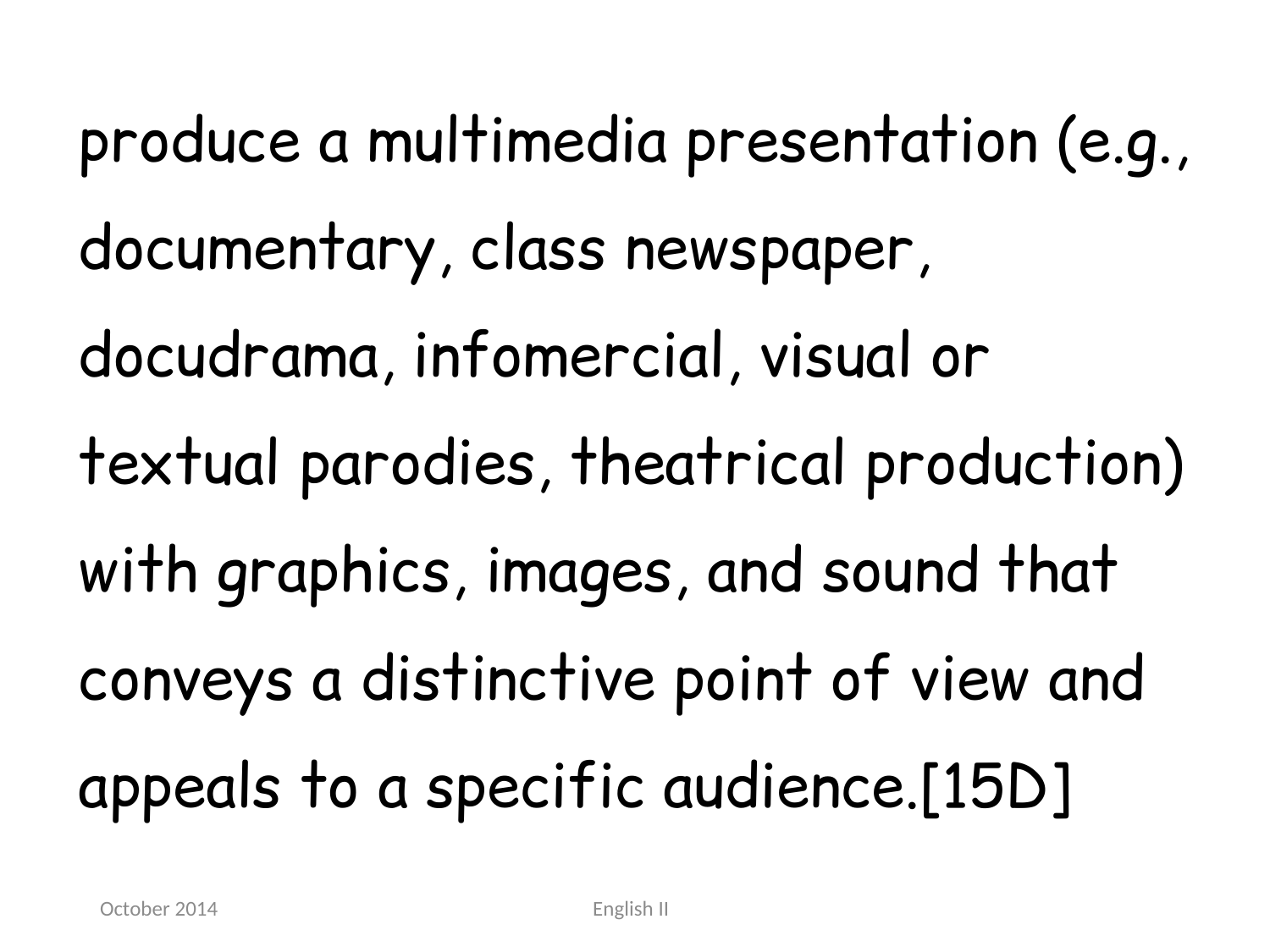

produce a multimedia presentation (e.g., documentary, class newspaper, docudrama, infomercial, visual or textual parodies, theatrical production) with graphics, images, and sound that conveys a distinctive point of view and appeals to a specific audience.[15D]
October 2014
English II